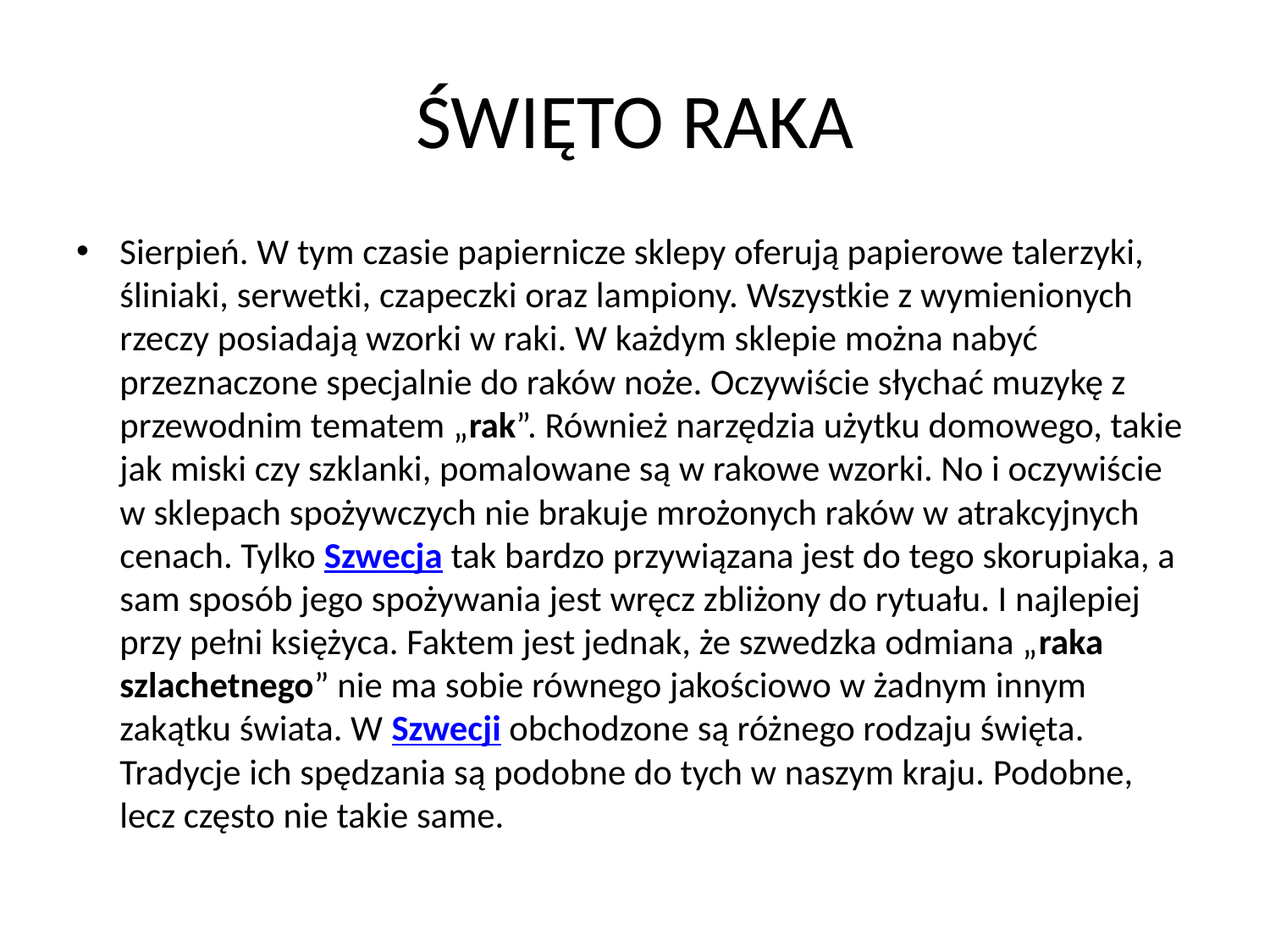

# ŚWIĘTO RAKA
Sierpień. W tym czasie papiernicze sklepy oferują papierowe talerzyki, śliniaki, serwetki, czapeczki oraz lampiony. Wszystkie z wymienionych rzeczy posiadają wzorki w raki. W każdym sklepie można nabyć przeznaczone specjalnie do raków noże. Oczywiście słychać muzykę z przewodnim tematem „rak”. Również narzędzia użytku domowego, takie jak miski czy szklanki, pomalowane są w rakowe wzorki. No i oczywiście w sklepach spożywczych nie brakuje mrożonych raków w atrakcyjnych cenach. Tylko Szwecja tak bardzo przywiązana jest do tego skorupiaka, a sam sposób jego spożywania jest wręcz zbliżony do rytuału. I najlepiej przy pełni księżyca. Faktem jest jednak, że szwedzka odmiana „raka szlachetnego” nie ma sobie równego jakościowo w żadnym innym zakątku świata. W Szwecji obchodzone są różnego rodzaju święta. Tradycje ich spędzania są podobne do tych w naszym kraju. Podobne, lecz często nie takie same.